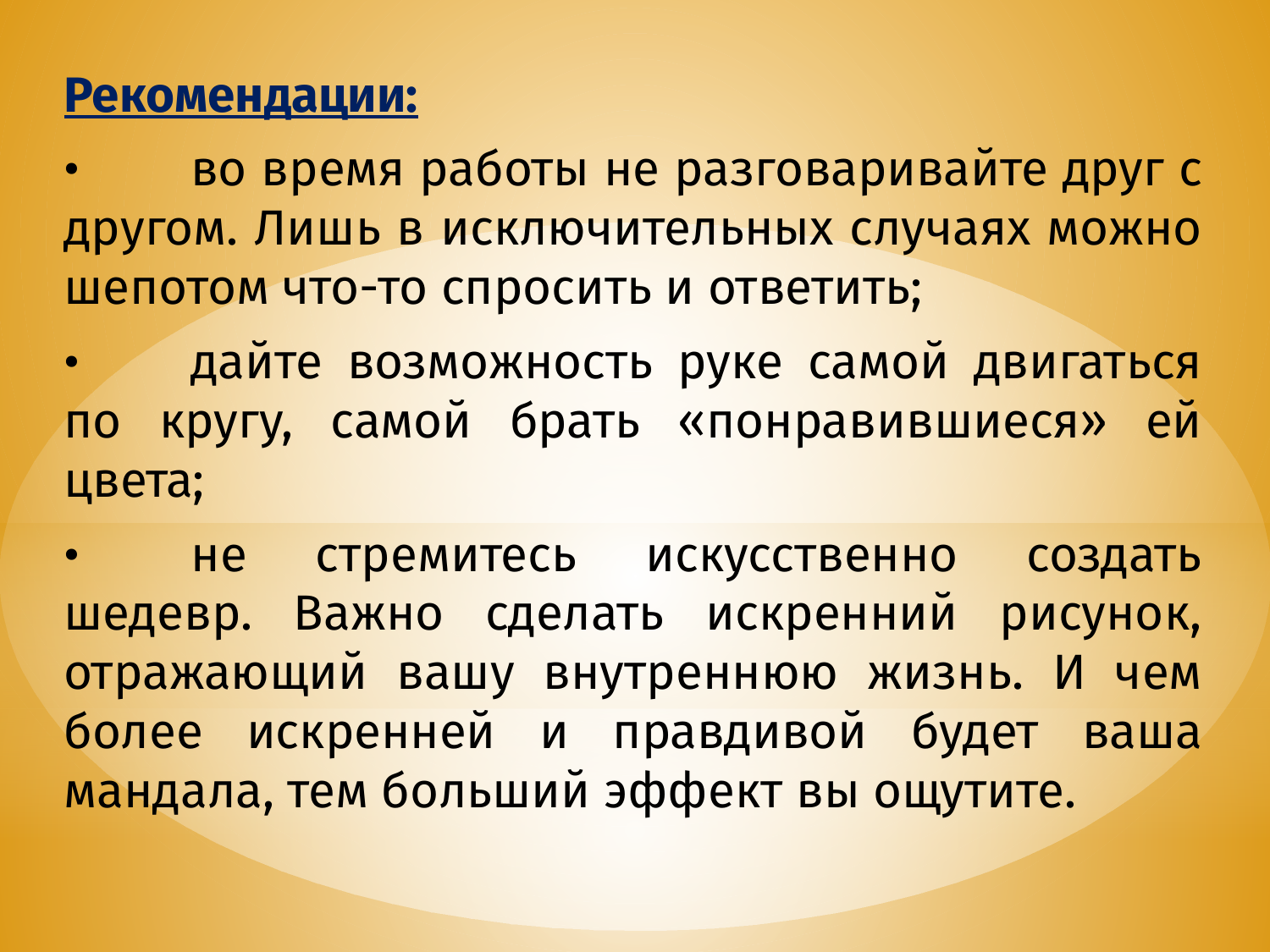

Рекомендации:
•	во время работы не разговаривайте друг с другом. Лишь в исключительных случаях можно шепотом что-то спросить и ответить;
•	дайте возможность руке самой двигаться по кругу, самой брать «понравившиеся» ей цвета;
•	не стремитесь искусственно создать шедевр. Важно сделать искренний рисунок, отражающий вашу внутреннюю жизнь. И чем более искренней и правдивой будет ваша мандала, тем больший эффект вы ощутите.